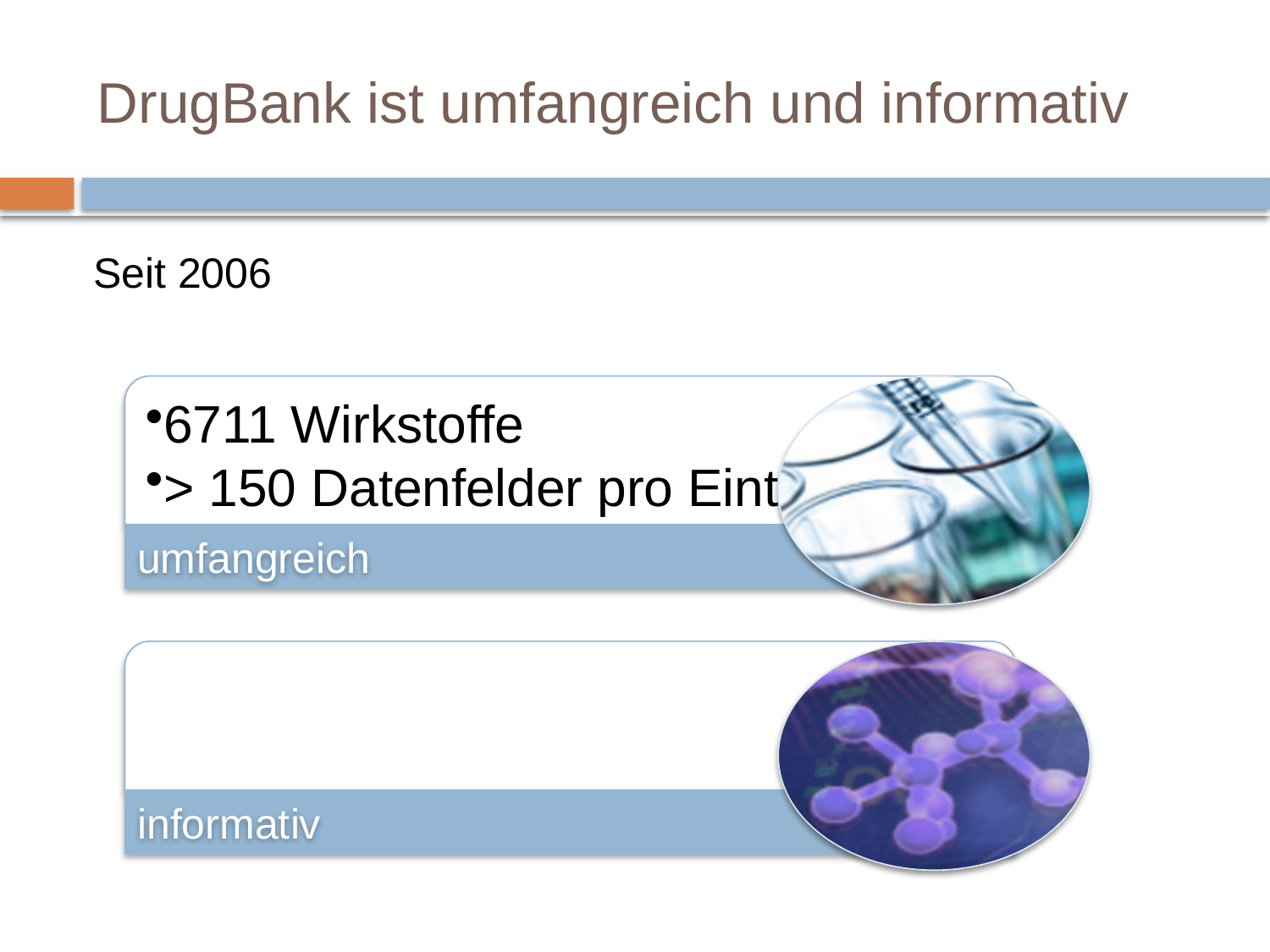

# DrugBank ist umfangreich und informativ
Seit 2006
umfangreich
informativ
6711 Wirkstoffe
> 150 Datenfelder pro Eintrag